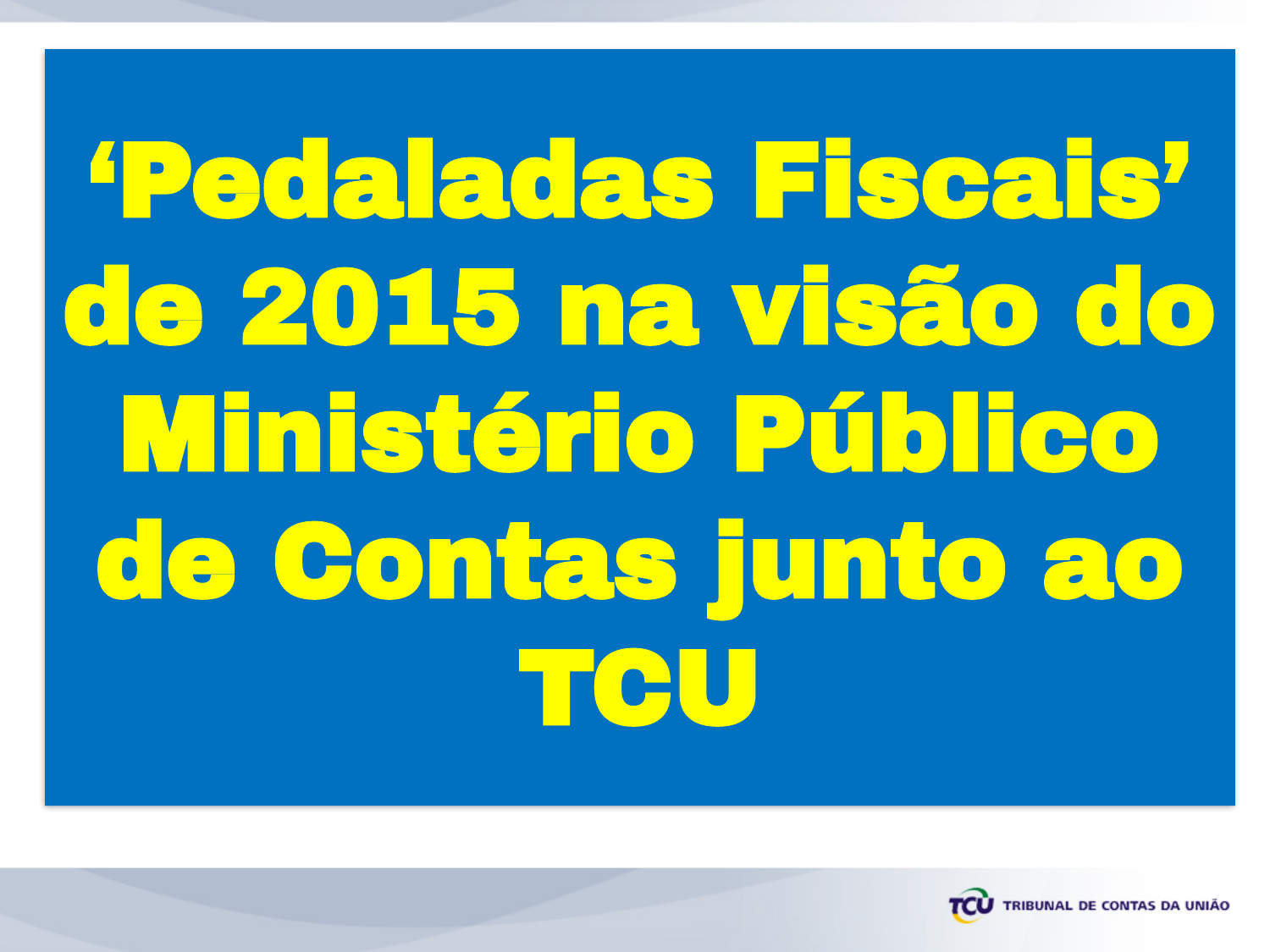

# ‘Pedaladas Fiscais’ de 2015 na visão do Ministério Público de Contas junto ao TCU